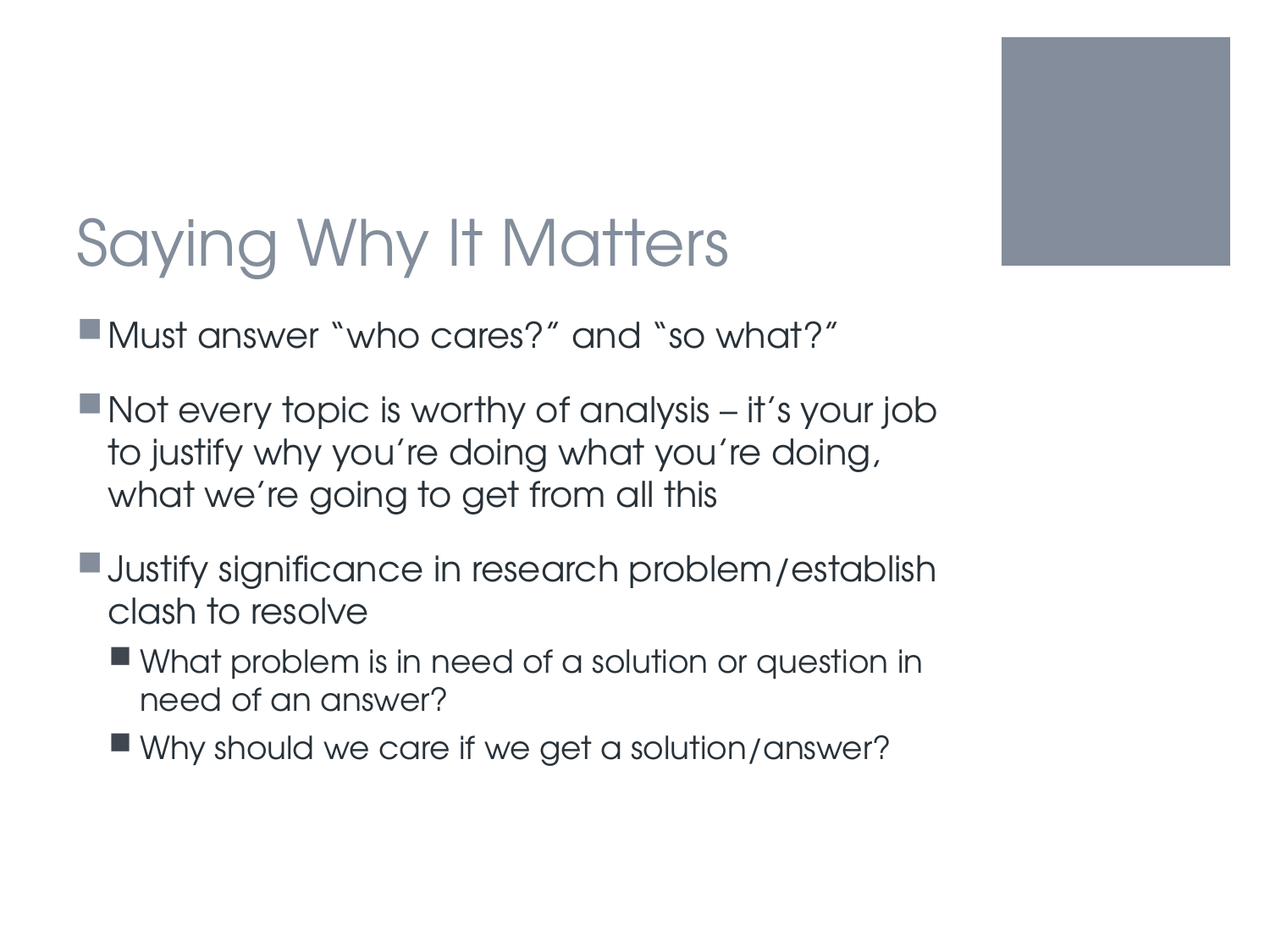

# Saying Why It Matters
Must answer “who cares?” and “so what?”
Not every topic is worthy of analysis – it’s your job to justify why you’re doing what you’re doing, what we’re going to get from all this
Justify significance in research problem/establish clash to resolve
What problem is in need of a solution or question in need of an answer?
Why should we care if we get a solution/answer?